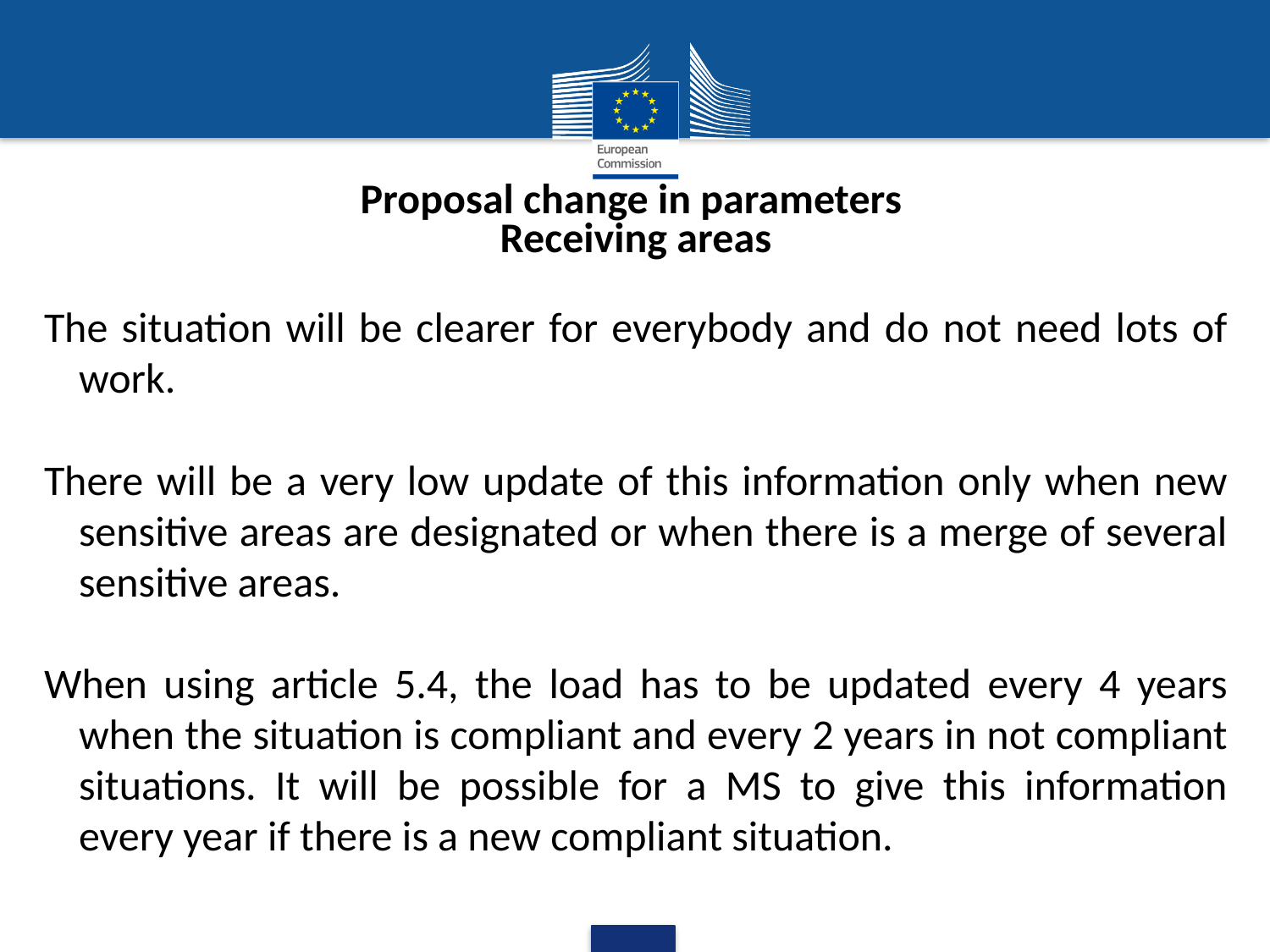

Proposal change in parameters
Receiving areas

The situation will be clearer for everybody and do not need lots of work.

There will be a very low update of this information only when new sensitive areas are designated or when there is a merge of several sensitive areas.

When using article 5.4, the load has to be updated every 4 years when the situation is compliant and every 2 years in not compliant situations. It will be possible for a MS to give this information every year if there is a new compliant situation.